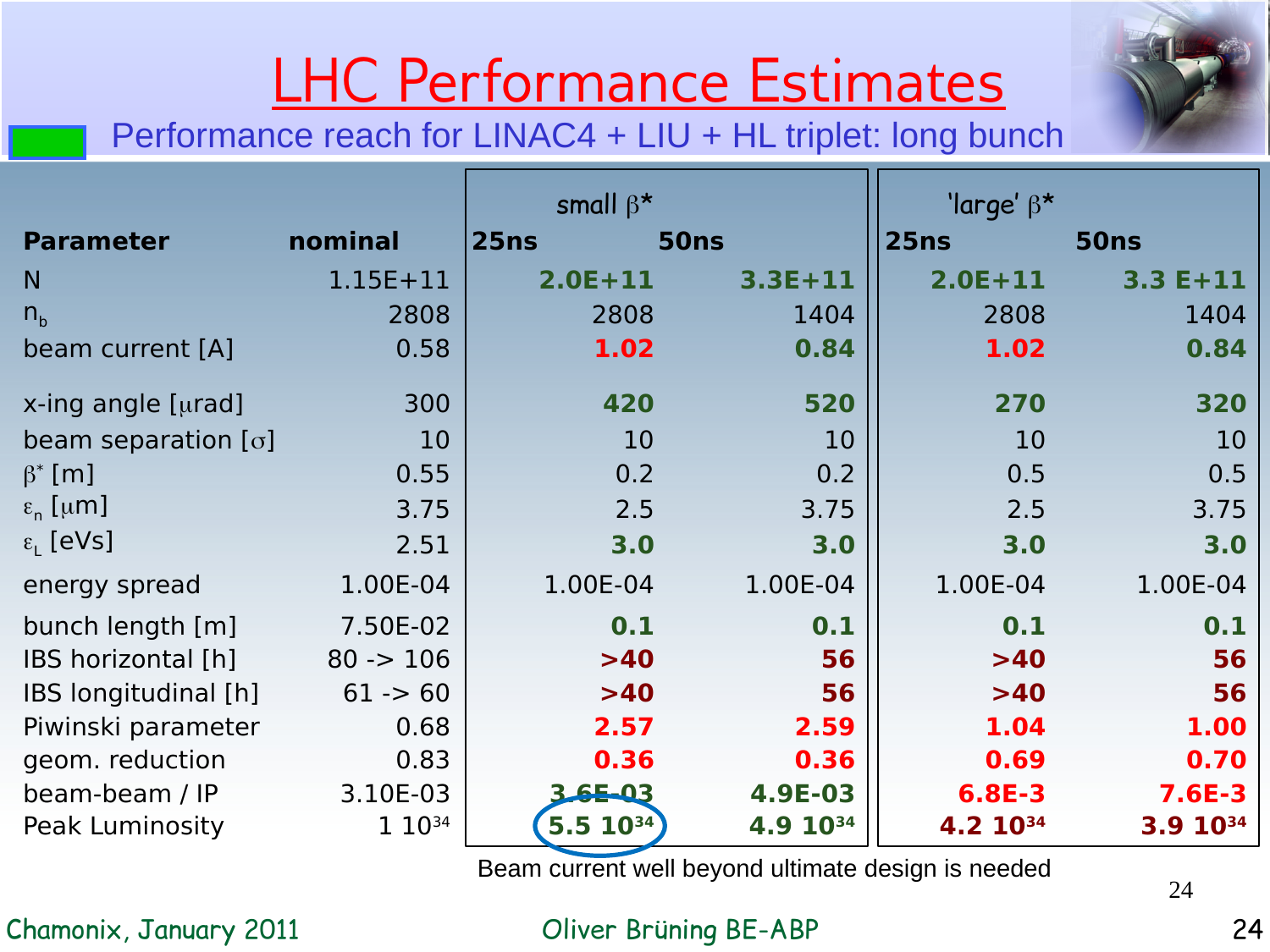

# LHC Performance Estimates
Performance reach for LINAC4 + LIU + HL triplet: long bunch

small β*
‘large’ β*
| Parameter | nominal | 25ns | 50ns | 25ns | 50ns |
| --- | --- | --- | --- | --- | --- |
| N | 1.15E+11 | 2.0E+11 | 3.3E+11 | 2.0E+11 | 3.3 E+11 |
| nb | 2808 | 2808 | 1404 | 2808 | 1404 |
| beam current [A] | 0.58 | 1.02 | 0.84 | 1.02 | 0.84 |
| x-ing angle [μrad] | 300 | 420 | 520 | 270 | 320 |
| beam separation [σ] | 10 | 10 | 10 | 10 | 10 |
| β\* [m] | 0.55 | 0.2 | 0.2 | 0.5 | 0.5 |
| εn [μm] | 3.75 | 2.5 | 3.75 | 2.5 | 3.75 |
| εL [eVs] | 2.51 | 3.0 | 3.0 | 3.0 | 3.0 |
| energy spread | 1.00E-04 | 1.00E-04 | 1.00E-04 | 1.00E-04 | 1.00E-04 |
| bunch length [m] | 7.50E-02 | 0.1 | 0.1 | 0.1 | 0.1 |
| IBS horizontal [h] | 80 -> 106 | >40 | 56 | >40 | 56 |
| IBS longitudinal [h] | 61 -> 60 | >40 | 56 | >40 | 56 |
| Piwinski parameter | 0.68 | 2.57 | 2.59 | 1.04 | 1.00 |
| geom. reduction | 0.83 | 0.36 | 0.36 | 0.69 | 0.70 |
| beam-beam / IP | 3.10E-03 | 3.6E-03 | 4.9E-03 | 6.8E-3 | 7.6E-3 |
| Peak Luminosity | 1 1034 | 5.5 1034 | 4.9 1034 | 4.2 1034 | 3.9 1034 |

Beam current well beyond ultimate design is needed
24
Chamonix, January 2011                               Oliver Brüning BE-ABP
24